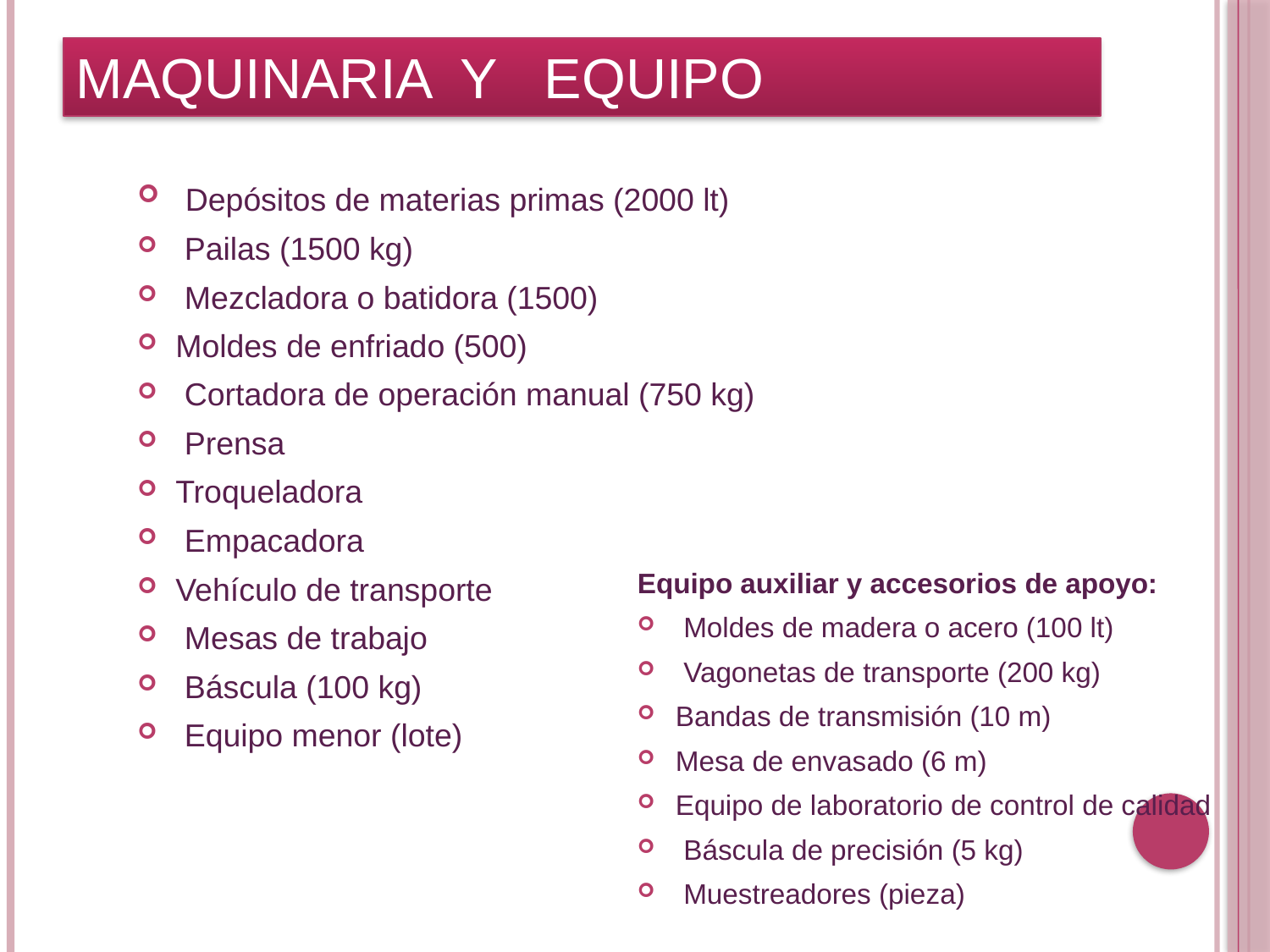

# Maquinaria  y   equipo

 Depósitos de materias primas (2000 lt)
 Pailas (1500 kg)
 Mezcladora o batidora (1500)
Moldes de enfriado (500)
 Cortadora de operación manual (750 kg)
 Prensa
Troqueladora
 Empacadora
Vehículo de transporte
 Mesas de trabajo
 Báscula (100 kg)
 Equipo menor (lote)

Equipo auxiliar y accesorios de apoyo:
 Moldes de madera o acero (100 lt)
 Vagonetas de transporte (200 kg)
Bandas de transmisión (10 m)
Mesa de envasado (6 m)
Equipo de laboratorio de control de calidad
 Báscula de precisión (5 kg)
 Muestreadores (pieza)